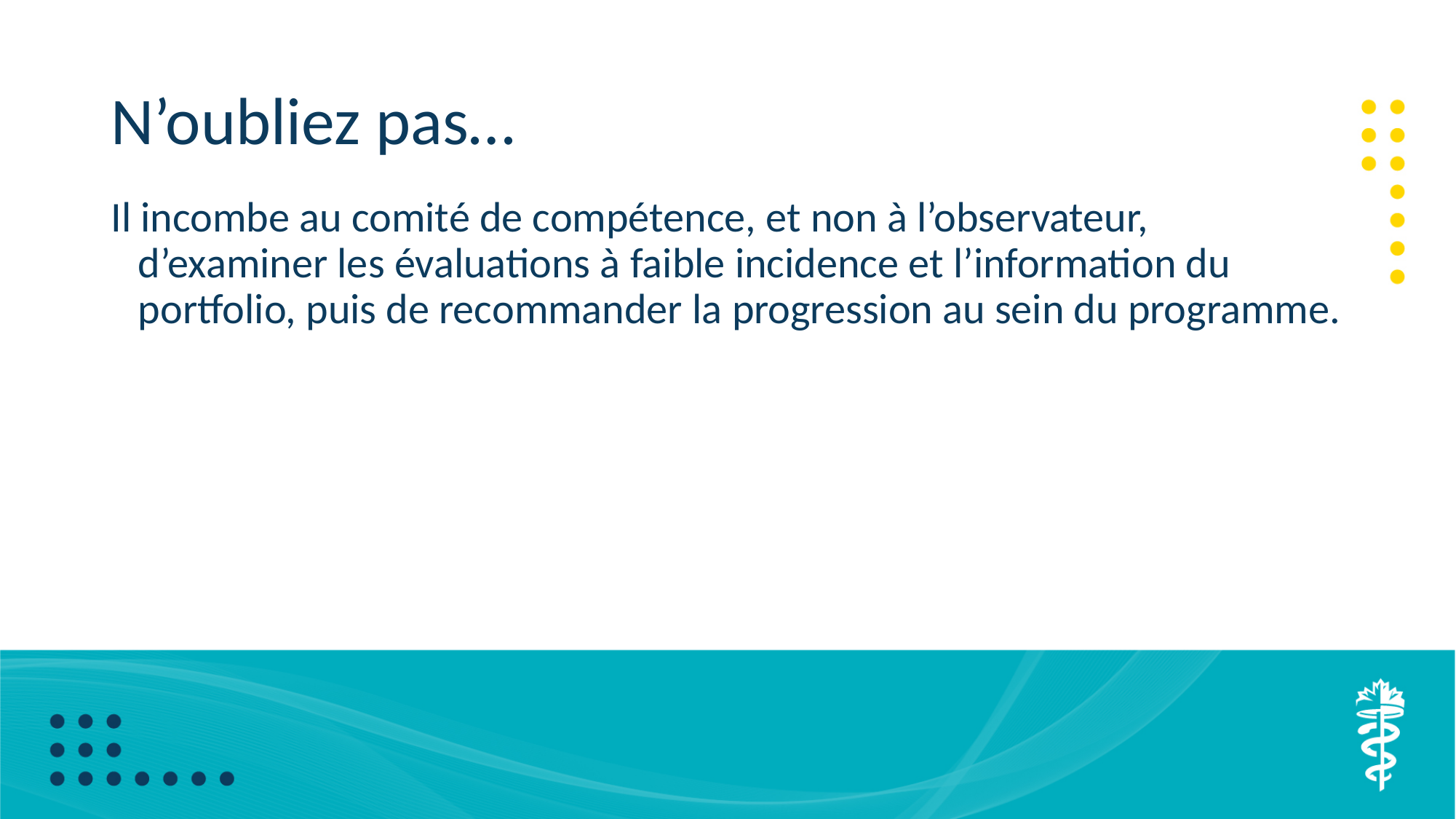

# N’oubliez pas…
Il incombe au comité de compétence, et non à l’observateur, d’examiner les évaluations à faible incidence et l’information du portfolio, puis de recommander la progression au sein du programme.